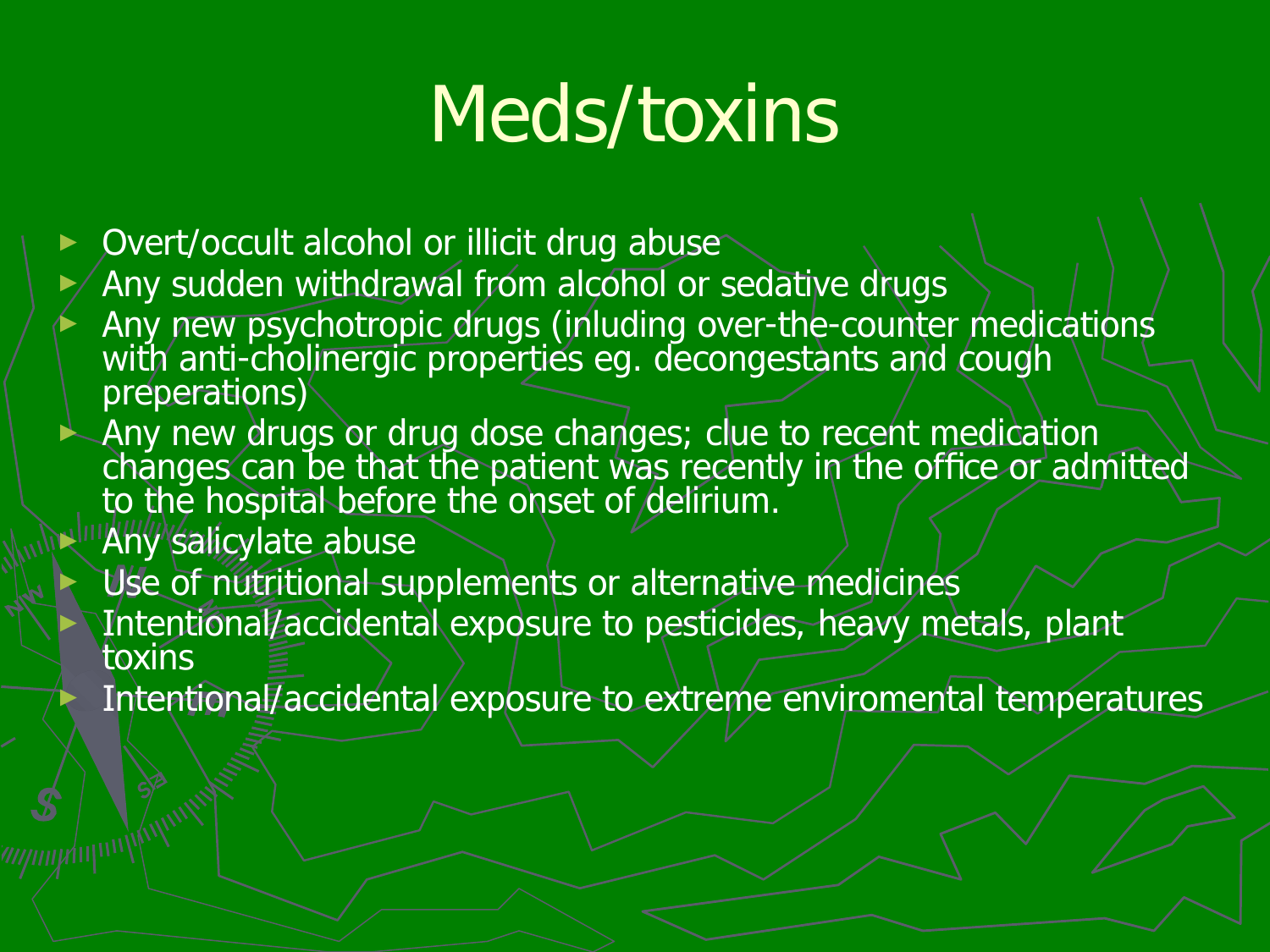

# Meds/toxins
Overt/occult alcohol or illicit drug abuse
Any sudden withdrawal from alcohol or sedative drugs
Any new psychotropic drugs (inluding over-the-counter medications with anti-cholinergic properties eg. decongestants and cough preperations)
Any new drugs or drug dose changes; clue to recent medication changes can be that the patient was recently in the office or admitted to the hospital before the onset of delirium.
Any salicylate abuse
Use of nutritional supplements or alternative medicines
Intentional/accidental exposure to pesticides, heavy metals, plant toxins
Intentional/accidental exposure to extreme enviromental temperatures